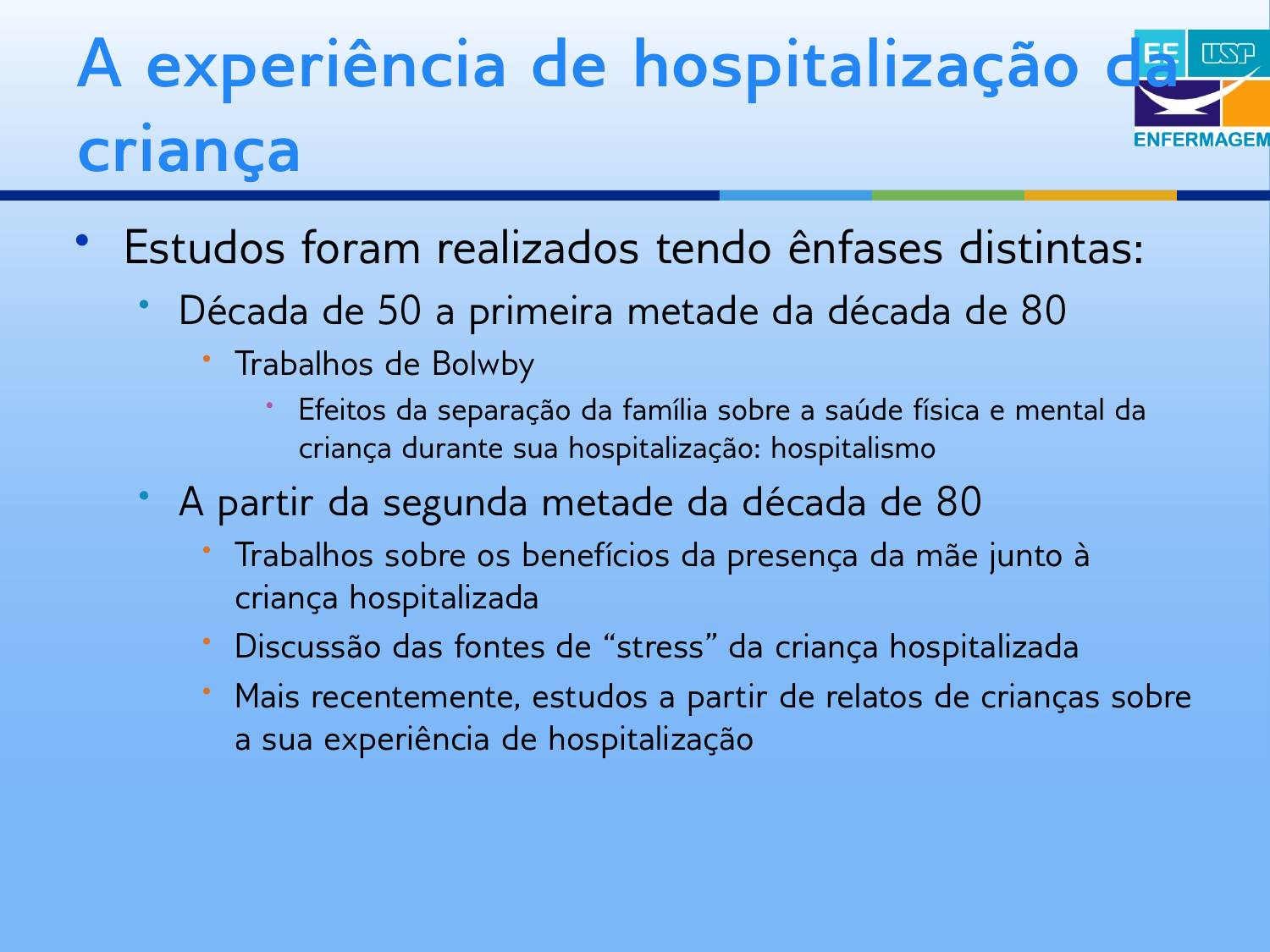

# A experiência de hospitalização da criança
Estudos foram realizados tendo ênfases distintas:
Década de 50 a primeira metade da década de 80
Trabalhos de Bolwby
Efeitos da separação da família sobre a saúde física e mental da criança durante sua hospitalização: hospitalismo
A partir da segunda metade da década de 80
Trabalhos sobre os benefícios da presença da mãe junto à criança hospitalizada
Discussão das fontes de “stress” da criança hospitalizada
Mais recentemente, estudos a partir de relatos de crianças sobre a sua experiência de hospitalização